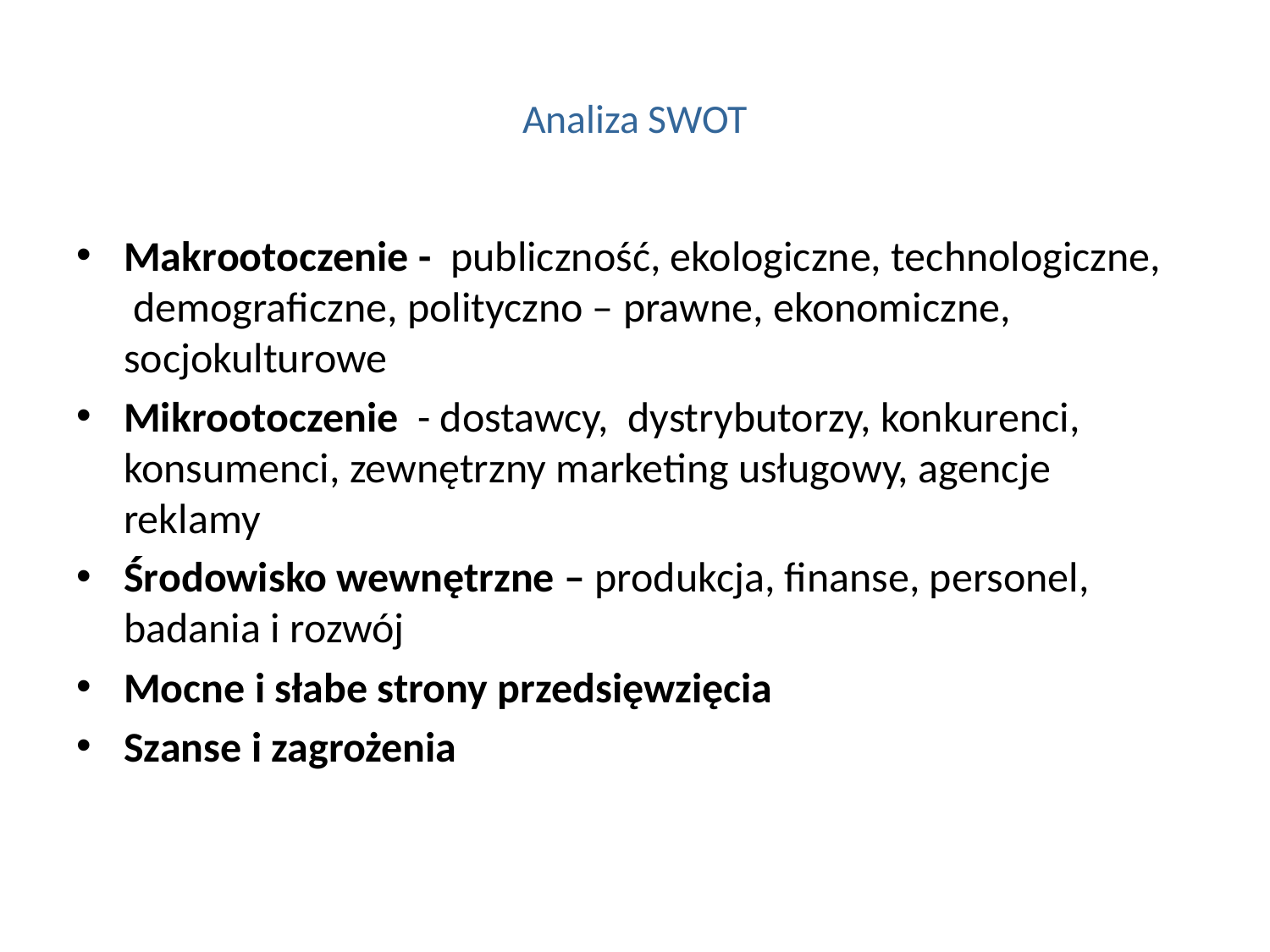

# Analiza SWOT
Makrootoczenie -  publiczność, ekologiczne, technologiczne,     demograficzne, polityczno – prawne, ekonomiczne, socjokulturowe
Mikrootoczenie  - dostawcy,  dystrybutorzy, konkurenci, konsumenci, zewnętrzny marketing usługowy, agencje reklamy
Środowisko wewnętrzne – produkcja, finanse, personel, badania i rozwój
Mocne i słabe strony przedsięwzięcia
Szanse i zagrożenia